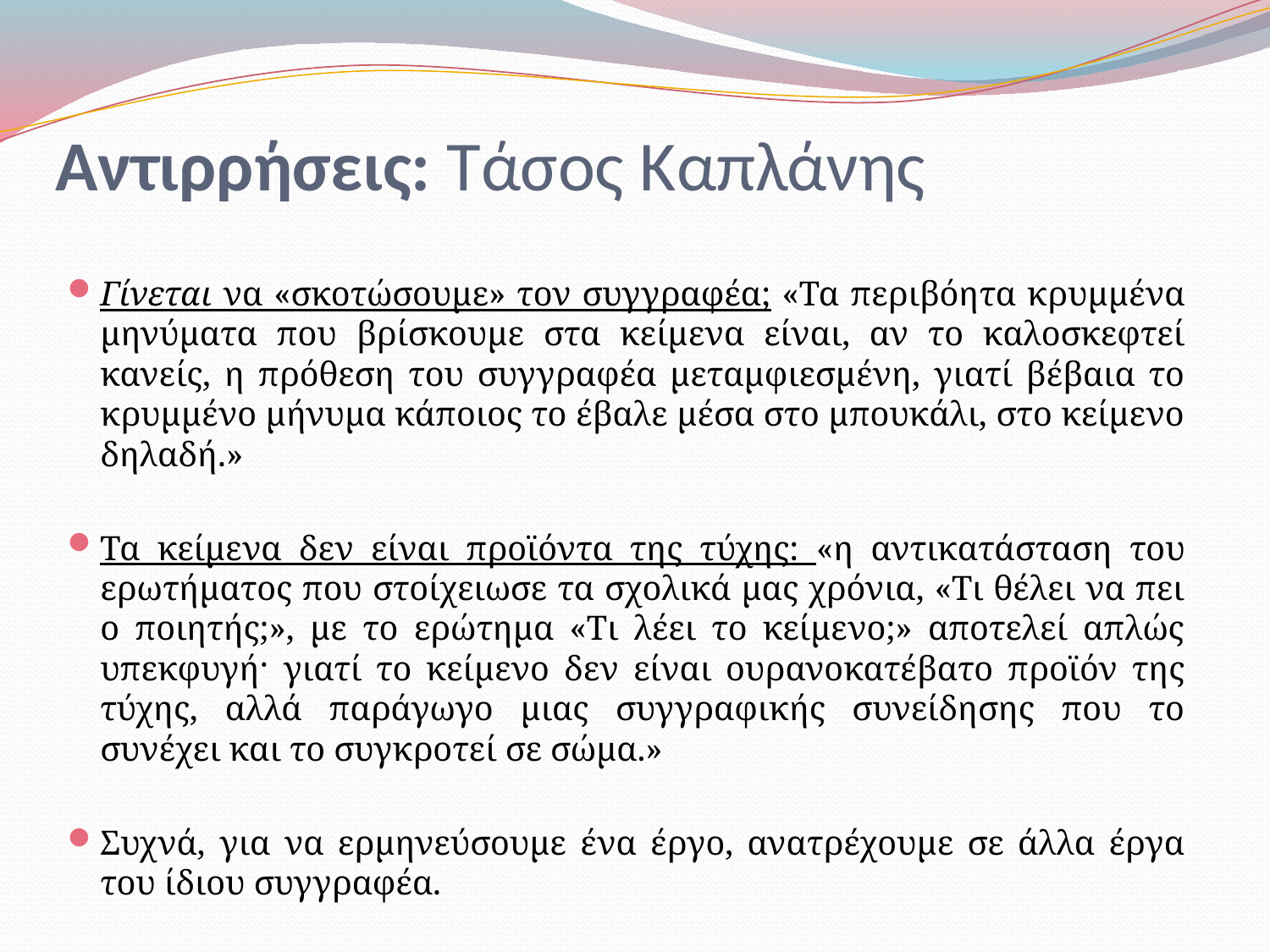

# Αντιρρήσεις: Τάσος Καπλάνης
Γίνεται να «σκοτώσουμε» τον συγγραφέα; «Τα περιβόητα κρυμμένα μηνύματα που βρίσκουμε στα κείμενα είναι, αν το καλοσκεφτεί κανείς, η πρόθεση του συγγραφέα μεταμφιεσμένη, γιατί βέβαια το κρυμμένο μήνυμα κάποιος το έβαλε μέσα στο μπουκάλι, στο κείμενο δηλαδή.»

Τα κείμενα δεν είναι προϊόντα της τύχης: «η αντικατάσταση του ερωτήματος που στοίχειωσε τα σχολικά μας χρόνια, «Τι θέλει να πει ο ποιητής;», με το ερώτημα «Τι λέει το κείμενο;» αποτελεί απλώς υπεκφυγή· γιατί το κείμενο δεν είναι ουρανοκατέβατο προϊόν της τύχης, αλλά παράγωγο μιας συγγραφικής συνείδησης που το συνέχει και το συγκροτεί σε σώμα.»

Συχνά, για να ερμηνεύσουμε ένα έργο, ανατρέχουμε σε άλλα έργα του ίδιου συγγραφέα.